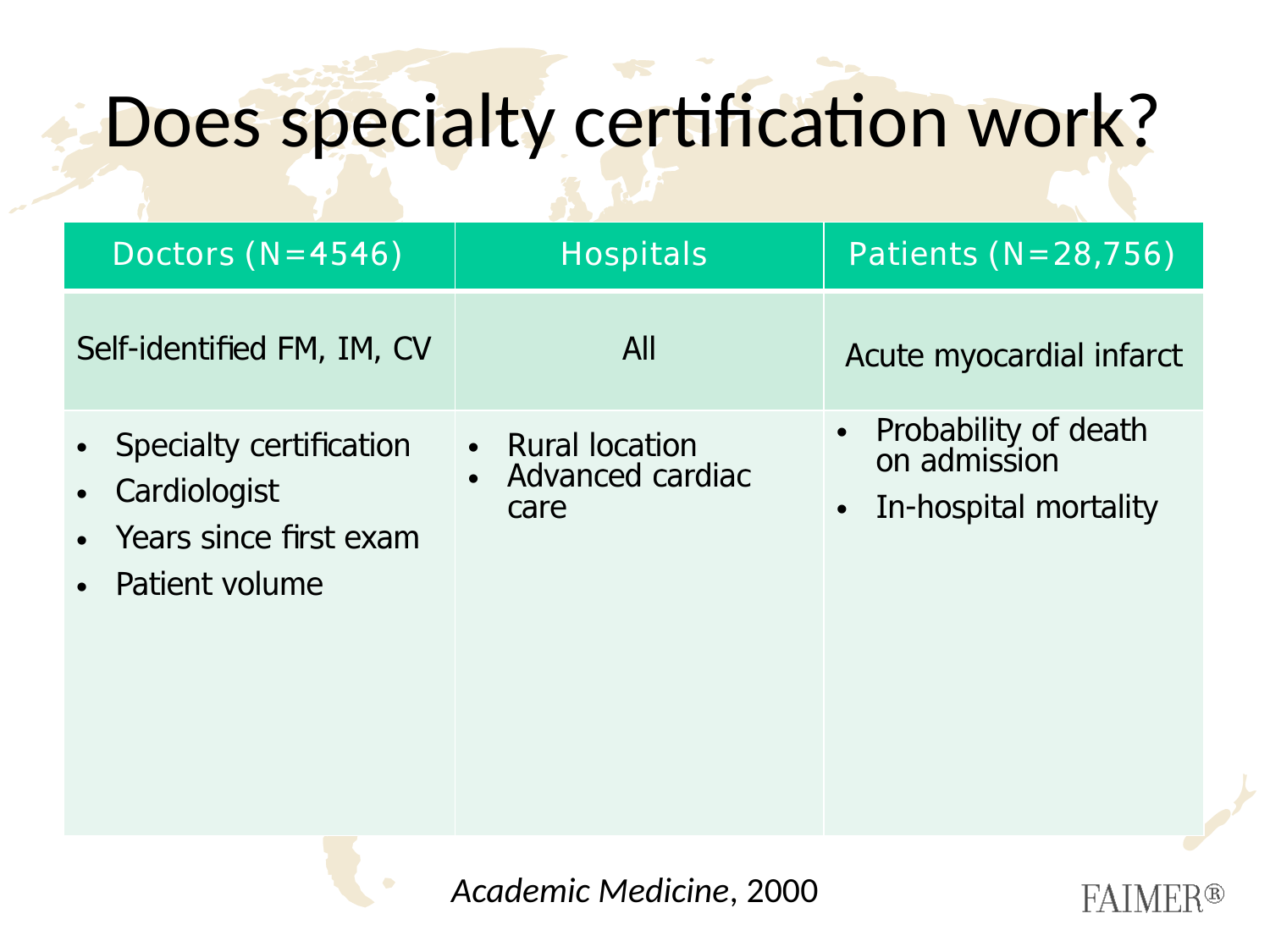

# Does specialty certification work?
| Doctors (N=4546) | Hospitals | Patients (N=28,756) |
| --- | --- | --- |
| Self-identified FM, IM, CV | All | Acute myocardial infarct |
| Specialty certification Cardiologist Years since first exam Patient volume | Rural location Advanced cardiac care | Probability of death on admission In-hospital mortality |
Academic Medicine, 2000